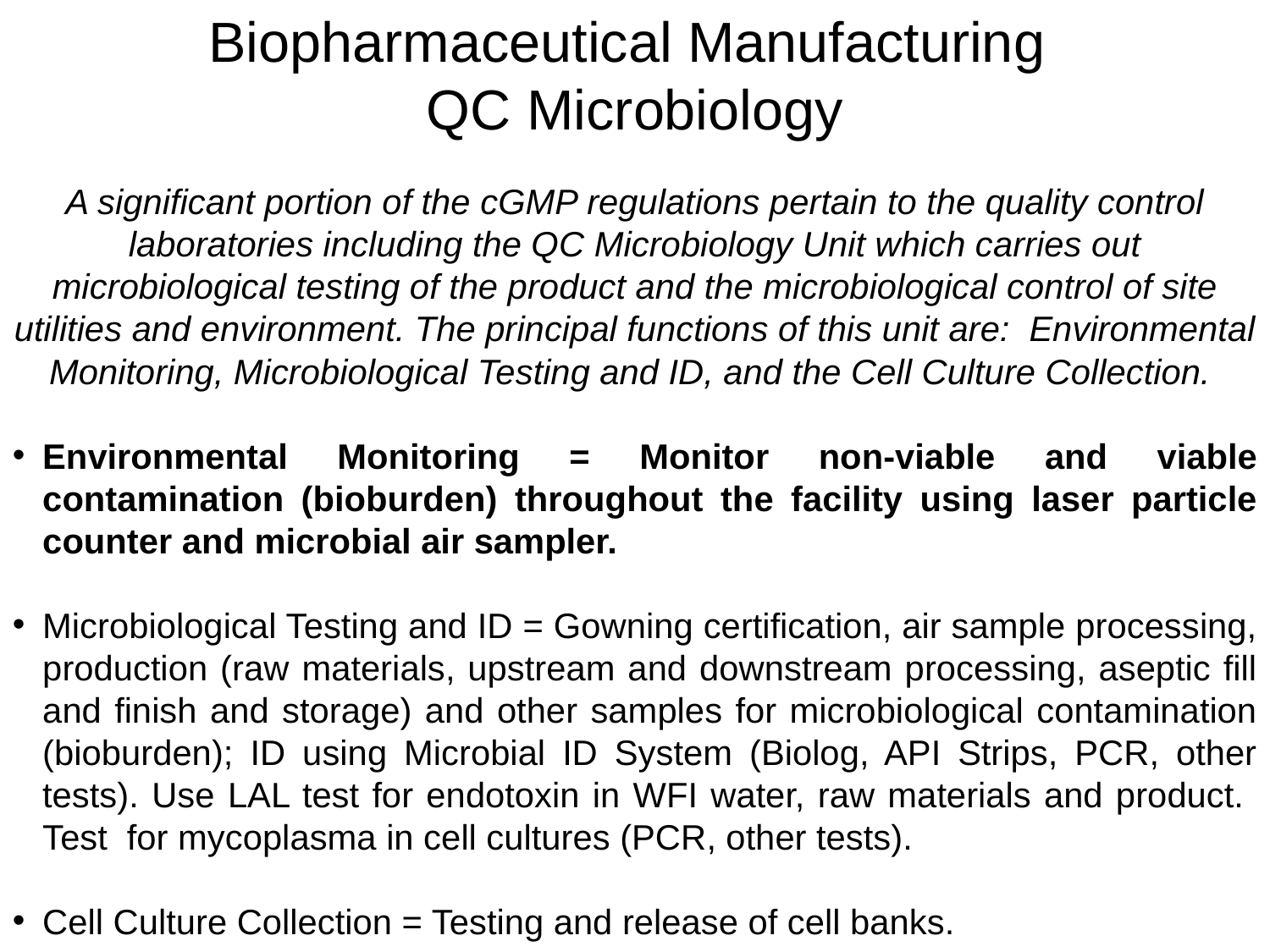

Biopharmaceutical Manufacturing
QC Microbiology

A significant portion of the cGMP regulations pertain to the quality control laboratories including the QC Microbiology Unit which carries out microbiological testing of the product and the microbiological control of site utilities and environment. The principal functions of this unit are:  Environmental Monitoring, Microbiological Testing and ID, and the Cell Culture Collection.

Environmental Monitoring = Monitor non-viable and viable contamination (bioburden) throughout the facility using laser particle counter and microbial air sampler.

Microbiological Testing and ID = Gowning certification, air sample processing, production (raw materials, upstream and downstream processing, aseptic fill and finish and storage) and other samples for microbiological contamination (bioburden); ID using Microbial ID System (Biolog, API Strips, PCR, other tests). Use LAL test for endotoxin in WFI water, raw materials and product.  Test  for mycoplasma in cell cultures (PCR, other tests).

Cell Culture Collection = Testing and release of cell banks.